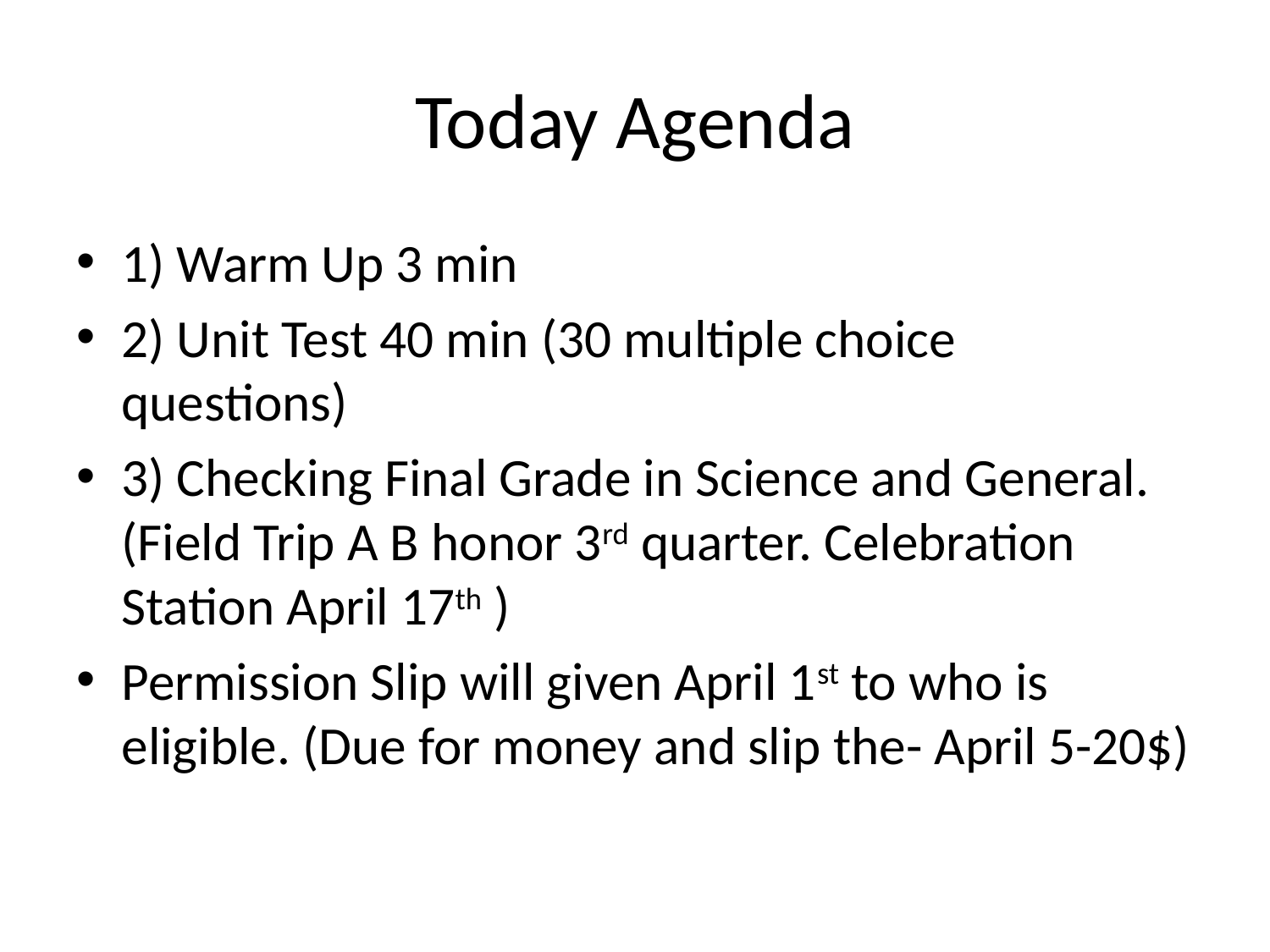

# Today Agenda
1) Warm Up 3 min
2) Unit Test 40 min (30 multiple choice questions)
3) Checking Final Grade in Science and General. (Field Trip A B honor 3rd quarter. Celebration Station April 17th )
Permission Slip will given April 1st to who is eligible. (Due for money and slip the- April 5-20$)